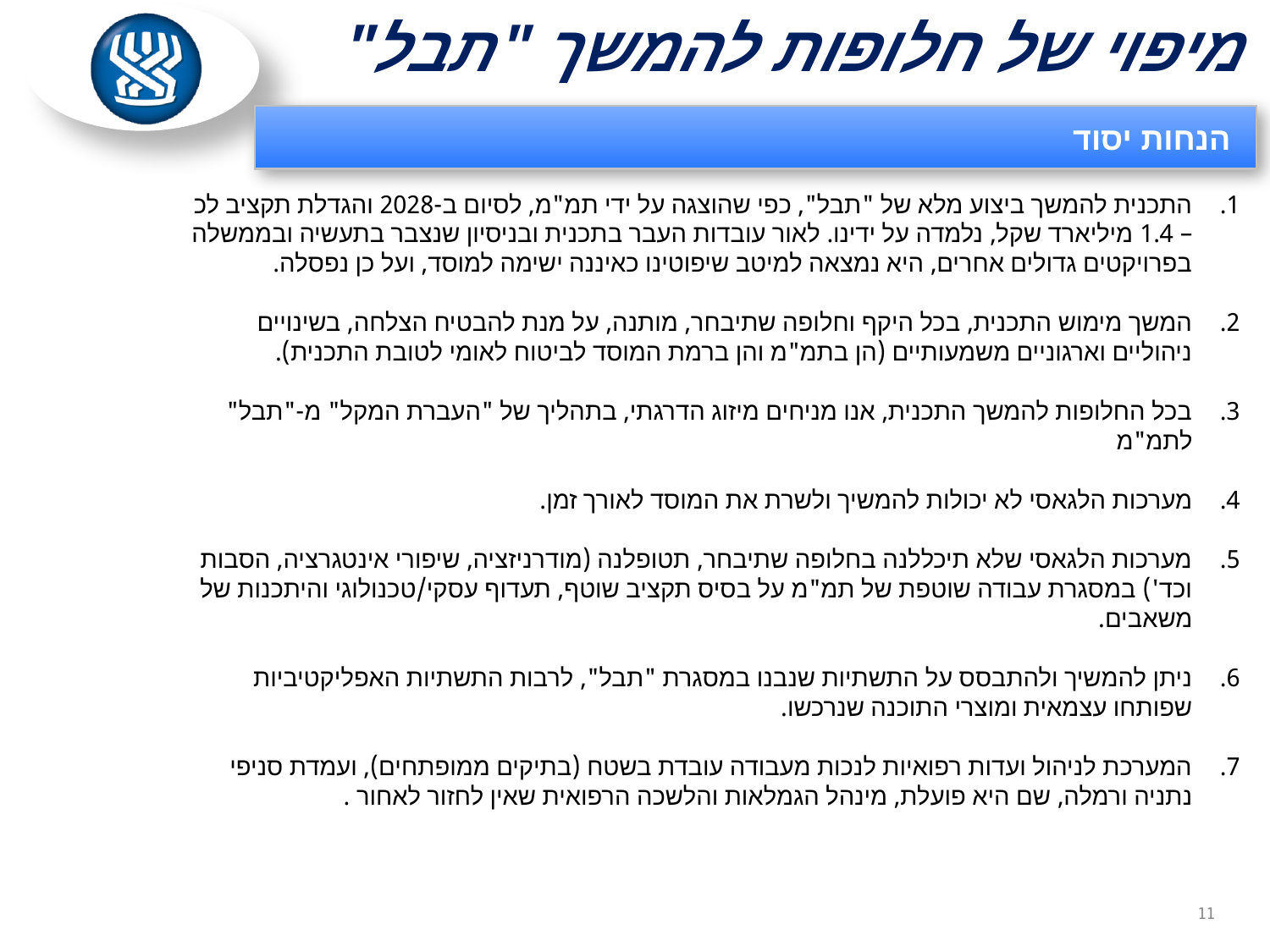

# מיפוי של חלופות להמשך "תבל"
הנחות יסוד
התכנית להמשך ביצוע מלא של "תבל", כפי שהוצגה על ידי תמ"מ, לסיום ב-2028 והגדלת תקציב לכ – 1.4 מיליארד שקל, נלמדה על ידינו. לאור עובדות העבר בתכנית ובניסיון שנצבר בתעשיה ובממשלה בפרויקטים גדולים אחרים, היא נמצאה למיטב שיפוטינו כאיננה ישימה למוסד, ועל כן נפסלה.

המשך מימוש התכנית, בכל היקף וחלופה שתיבחר, מותנה, על מנת להבטיח הצלחה, בשינויים ניהוליים וארגוניים משמעותיים (הן בתמ"מ והן ברמת המוסד לביטוח לאומי לטובת התכנית).

בכל החלופות להמשך התכנית, אנו מניחים מיזוג הדרגתי, בתהליך של "העברת המקל" מ-"תבל" לתמ"מ

מערכות הלגאסי לא יכולות להמשיך ולשרת את המוסד לאורך זמן.

מערכות הלגאסי שלא תיכללנה בחלופה שתיבחר, תטופלנה (מודרניזציה, שיפורי אינטגרציה, הסבות וכד') במסגרת עבודה שוטפת של תמ"מ על בסיס תקציב שוטף, תעדוף עסקי/טכנולוגי והיתכנות של משאבים.

ניתן להמשיך ולהתבסס על התשתיות שנבנו במסגרת "תבל", לרבות התשתיות האפליקטיביות שפותחו עצמאית ומוצרי התוכנה שנרכשו.

המערכת לניהול ועדות רפואיות לנכות מעבודה עובדת בשטח (בתיקים ממופתחים), ועמדת סניפי נתניה ורמלה, שם היא פועלת, מינהל הגמלאות והלשכה הרפואית שאין לחזור לאחור .

11